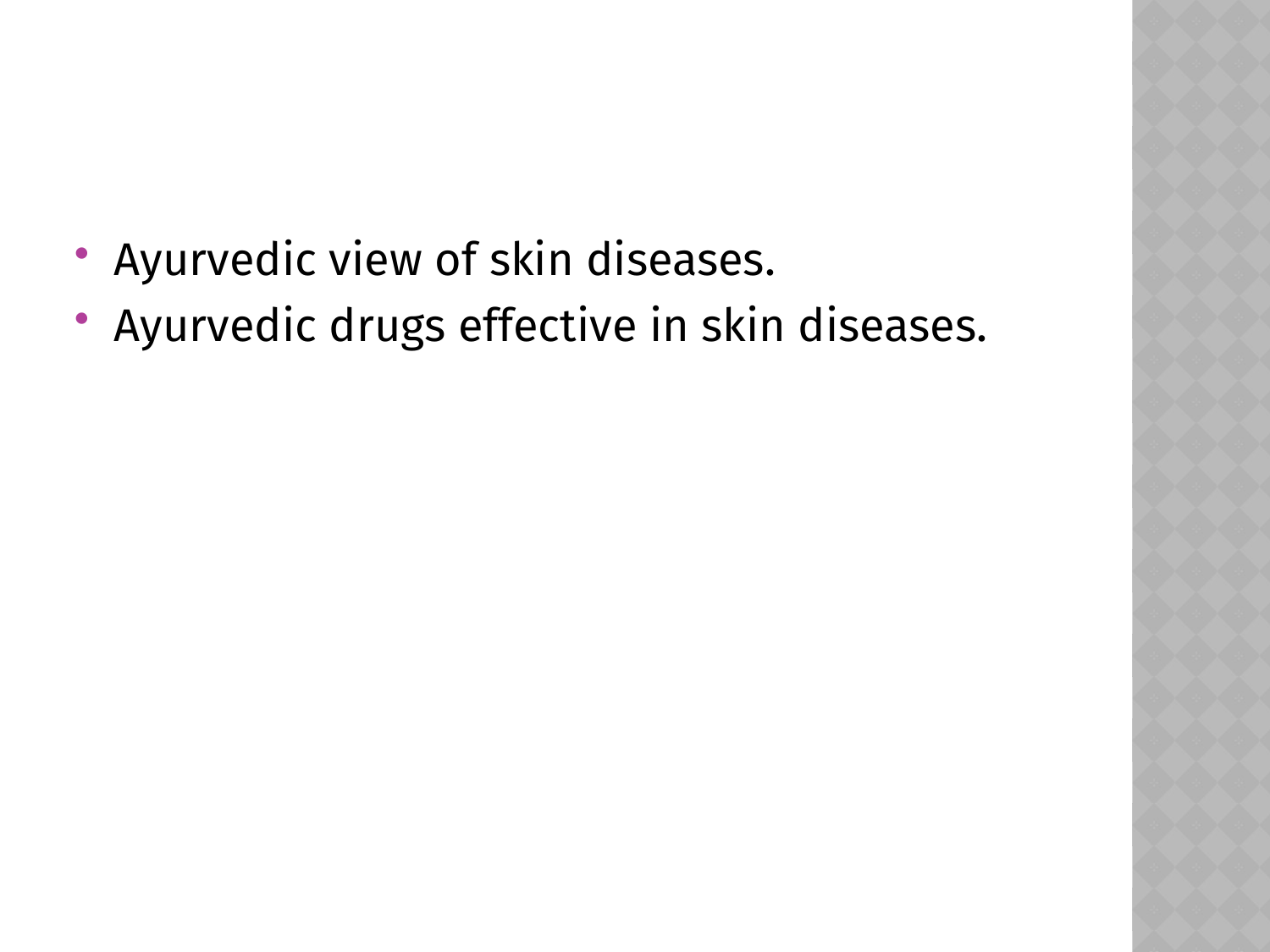

#
Ayurvedic view of skin diseases.
Ayurvedic drugs effective in skin diseases.